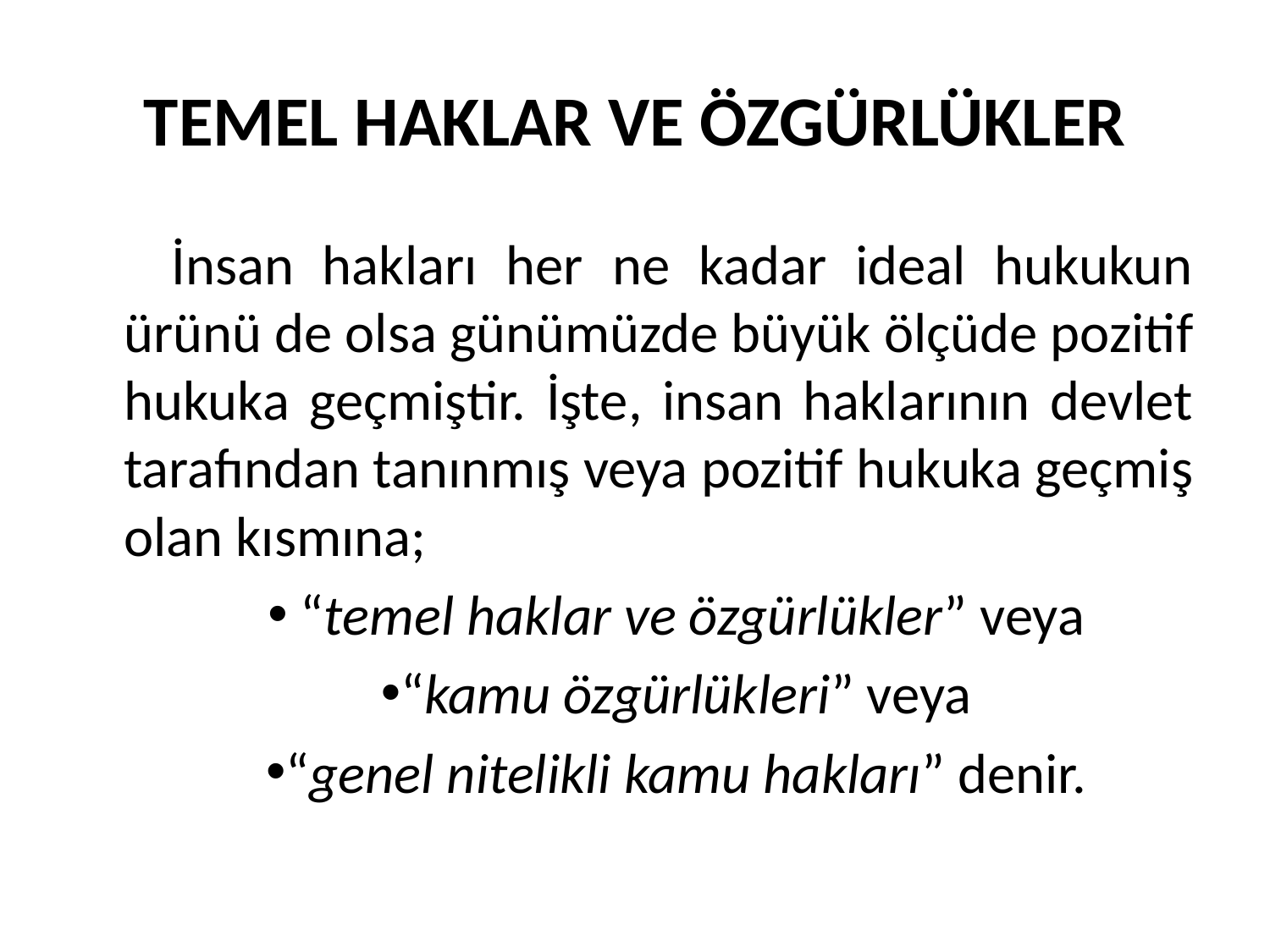

# TEMEL HAKLAR VE ÖZGÜRLÜKLER
İnsan hakları her ne kadar ideal hukukun ürünü de olsa günümüzde büyük ölçüde pozitif hukuka geçmiştir. İşte, insan haklarının devlet tarafından tanınmış veya pozitif hukuka geçmiş olan kısmına;
 “temel haklar ve özgürlükler” veya
“kamu özgürlükleri” veya
“genel nitelikli kamu hakları” denir.